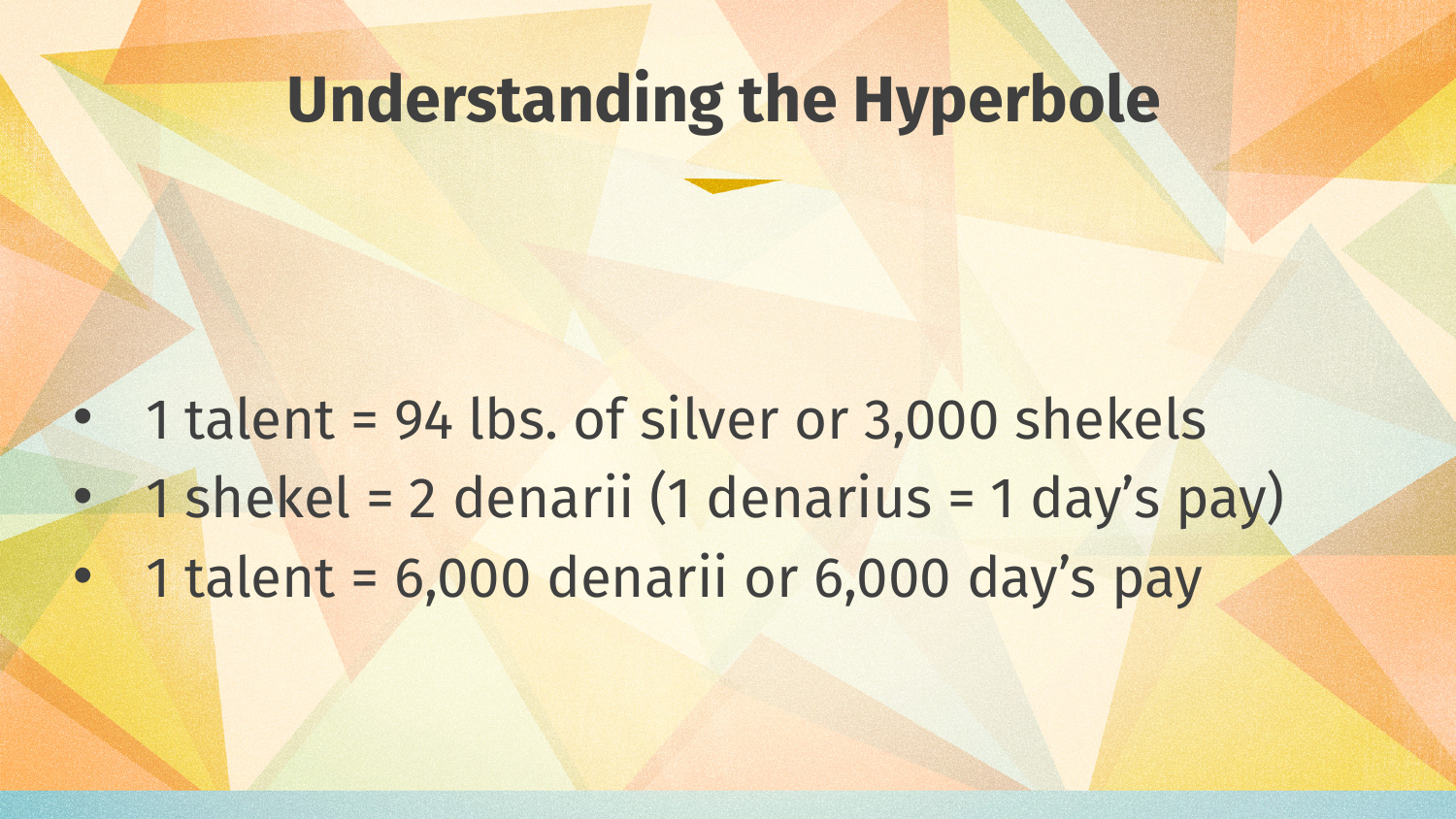

# Understanding the Hyperbole
1 talent = 94 lbs. of silver or 3,000 shekels
1 shekel = 2 denarii (1 denarius = 1 day’s pay)
1 talent = 6,000 denarii or 6,000 day’s pay